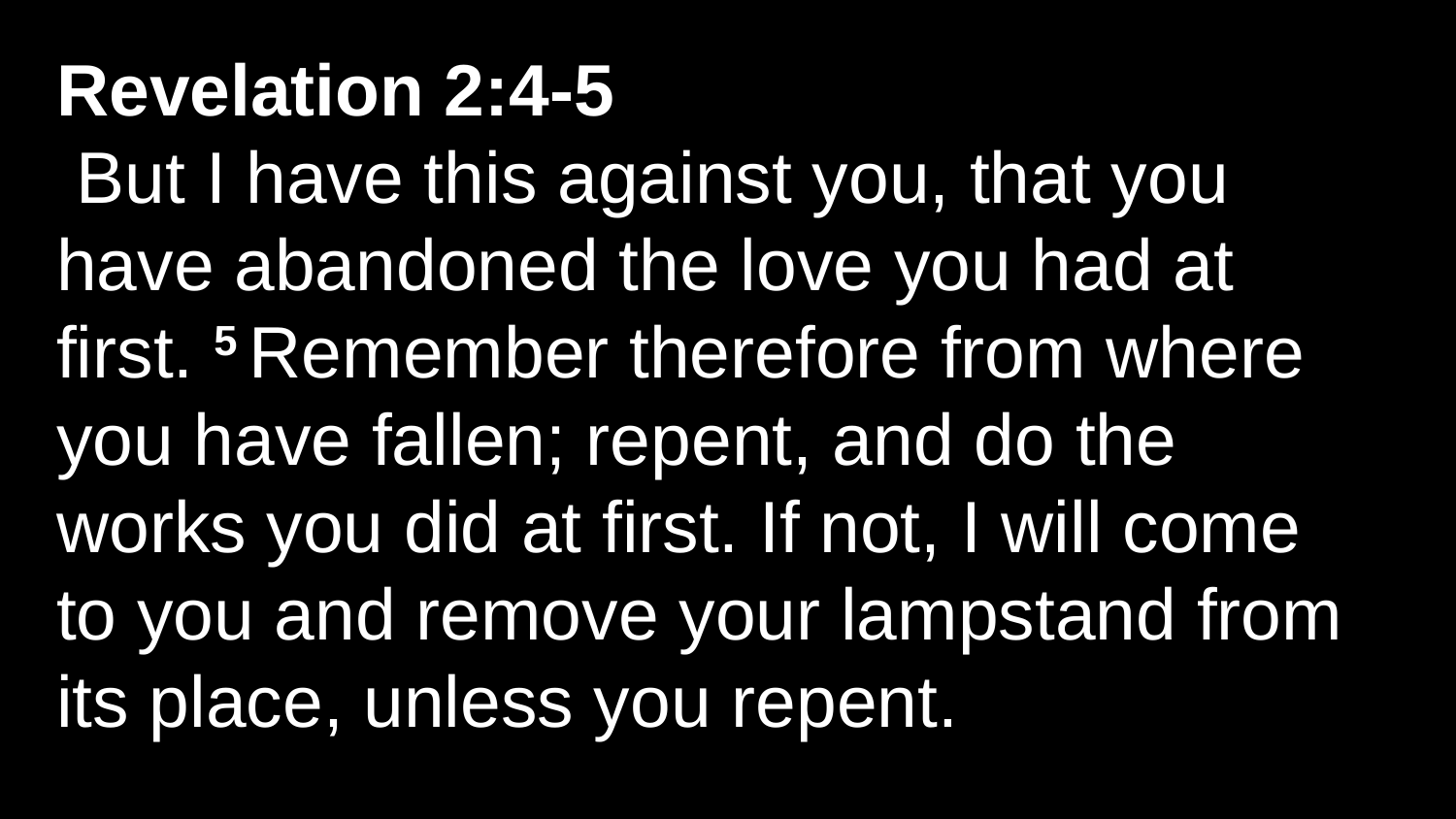

Revelation 2:4-5
 But I have this against you, that you have abandoned the love you had at first. 5 Remember therefore from where you have fallen; repent, and do the works you did at first. If not, I will come to you and remove your lampstand from its place, unless you repent.